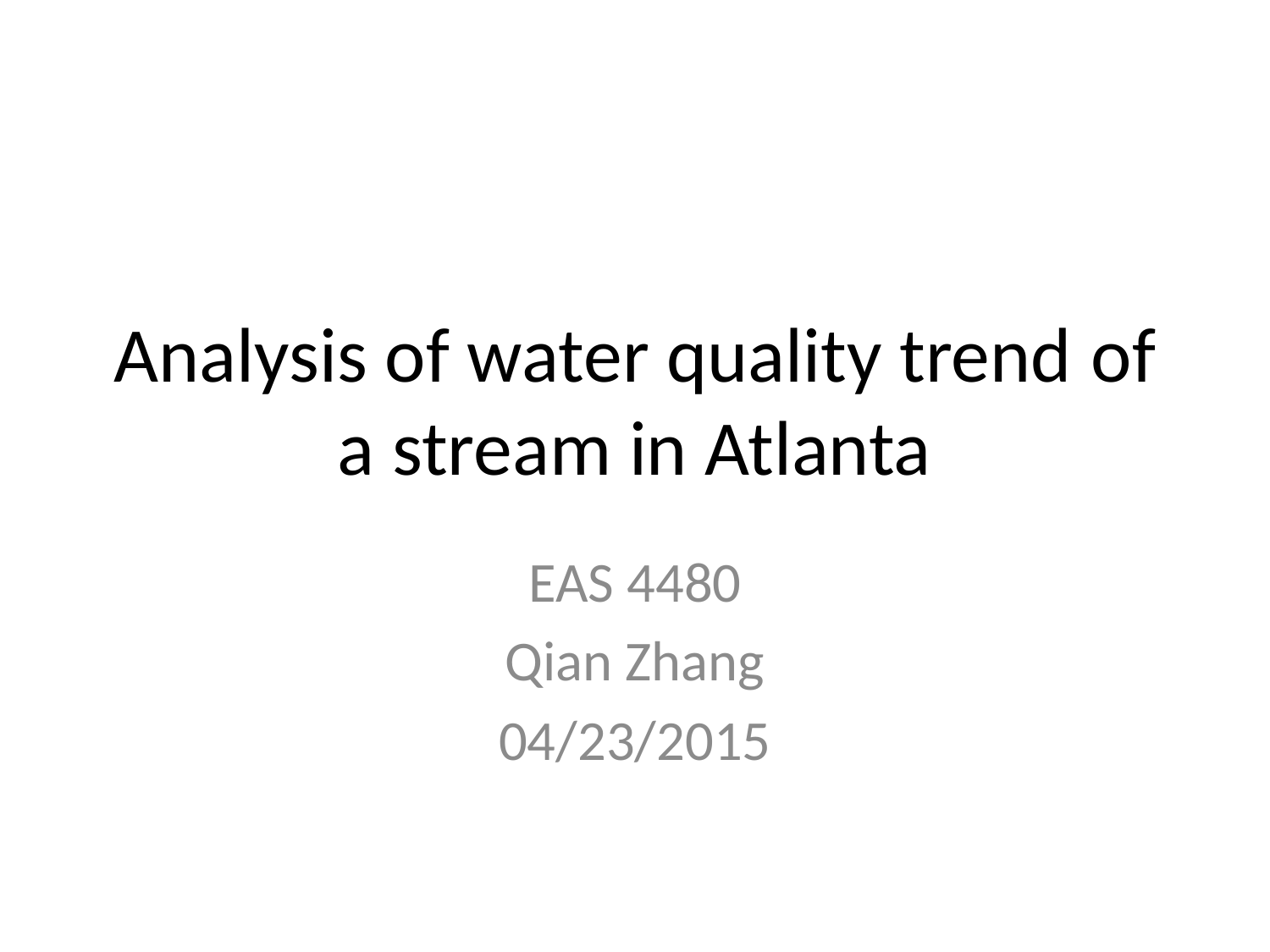

# Analysis of water quality trend of a stream in Atlanta
EAS 4480
Qian Zhang
04/23/2015